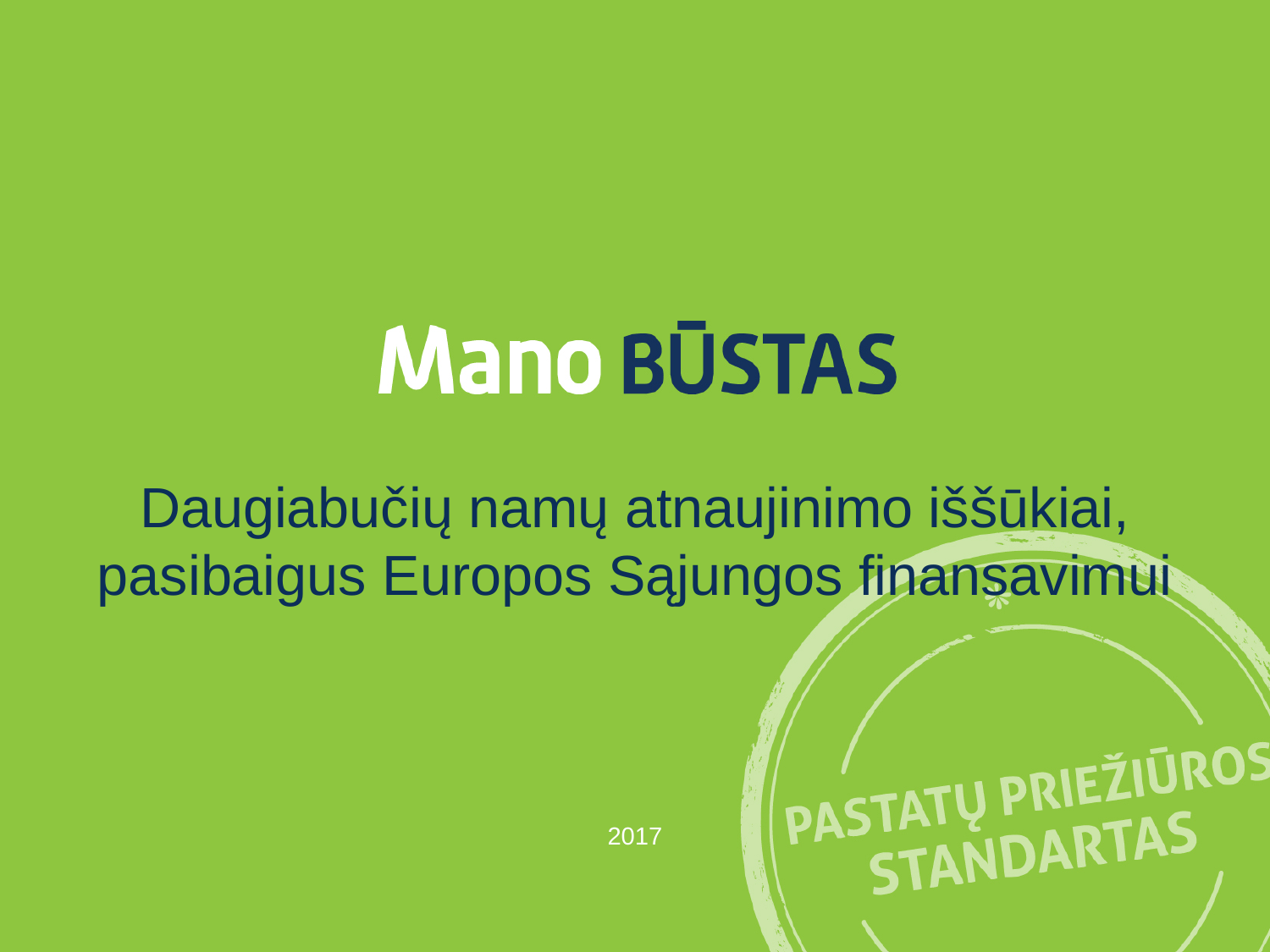

Daugiabučių namų atnaujinimo iššūkiai, pasibaigus Europos Sąjungos finansavimui
2017